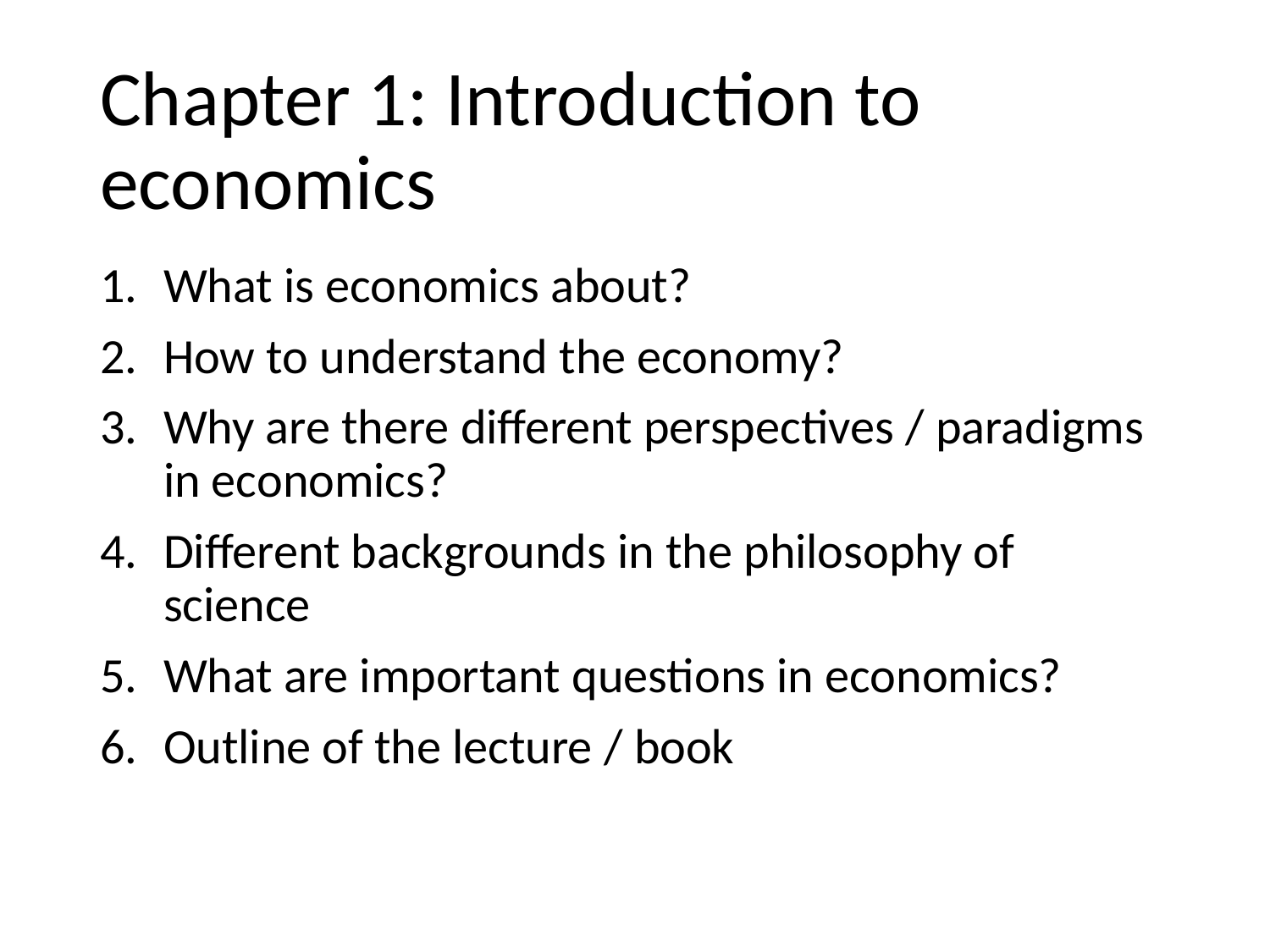

# Chapter 1: Introduction to economics
What is economics about?
How to understand the economy?
Why are there different perspectives / paradigms in economics?
Different backgrounds in the philosophy of science
What are important questions in economics?
Outline of the lecture / book